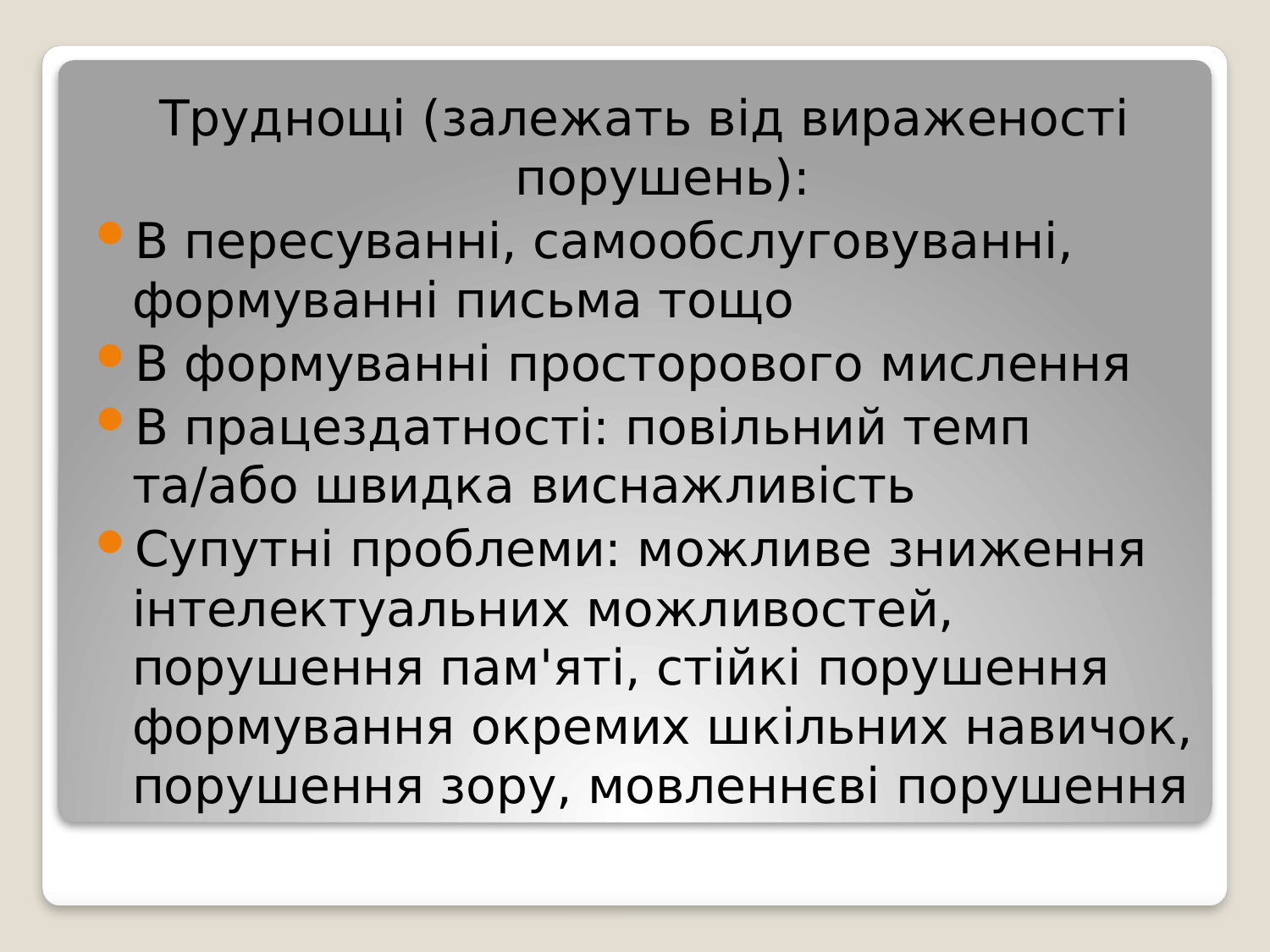

Труднощі (залежать від вираженості порушень):
В пересуванні, самообслуговуванні, формуванні письма тощо
В формуванні просторового мислення
В працездатності: повільний темп та/або швидка виснажливість
Супутні проблеми: можливе зниження інтелектуальних можливостей, порушення пам'яті, стійкі порушення формування окремих шкільних навичок, порушення зору, мовленнєві порушення

#